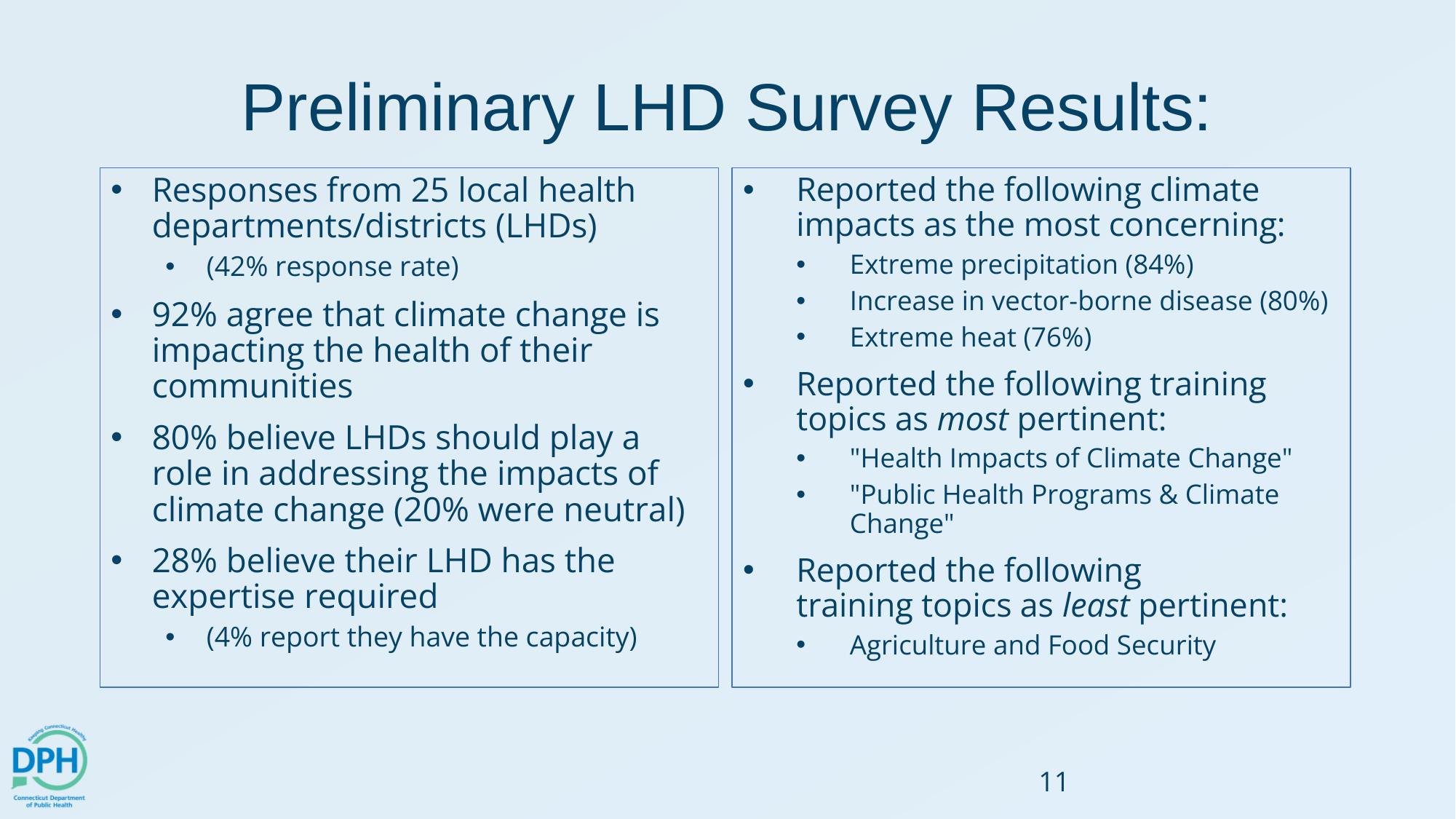

# Preliminary LHD Survey Results:
Responses from 25 local health departments/districts (LHDs)
(42% response rate)
92% agree that climate change is impacting the health of their communities
80% believe LHDs should play a role in addressing the impacts of climate change (20% were neutral)
28% believe their LHD has the expertise required
(4% report they have the capacity)
Reported the following climate impacts as the most concerning:
Extreme precipitation (84%)
Increase in vector-borne disease (80%)
Extreme heat (76%)
Reported the following training topics as most pertinent:
"Health Impacts of Climate Change"
"Public Health Programs & Climate Change"
Reported the following training topics as least pertinent:
Agriculture and Food Security

11